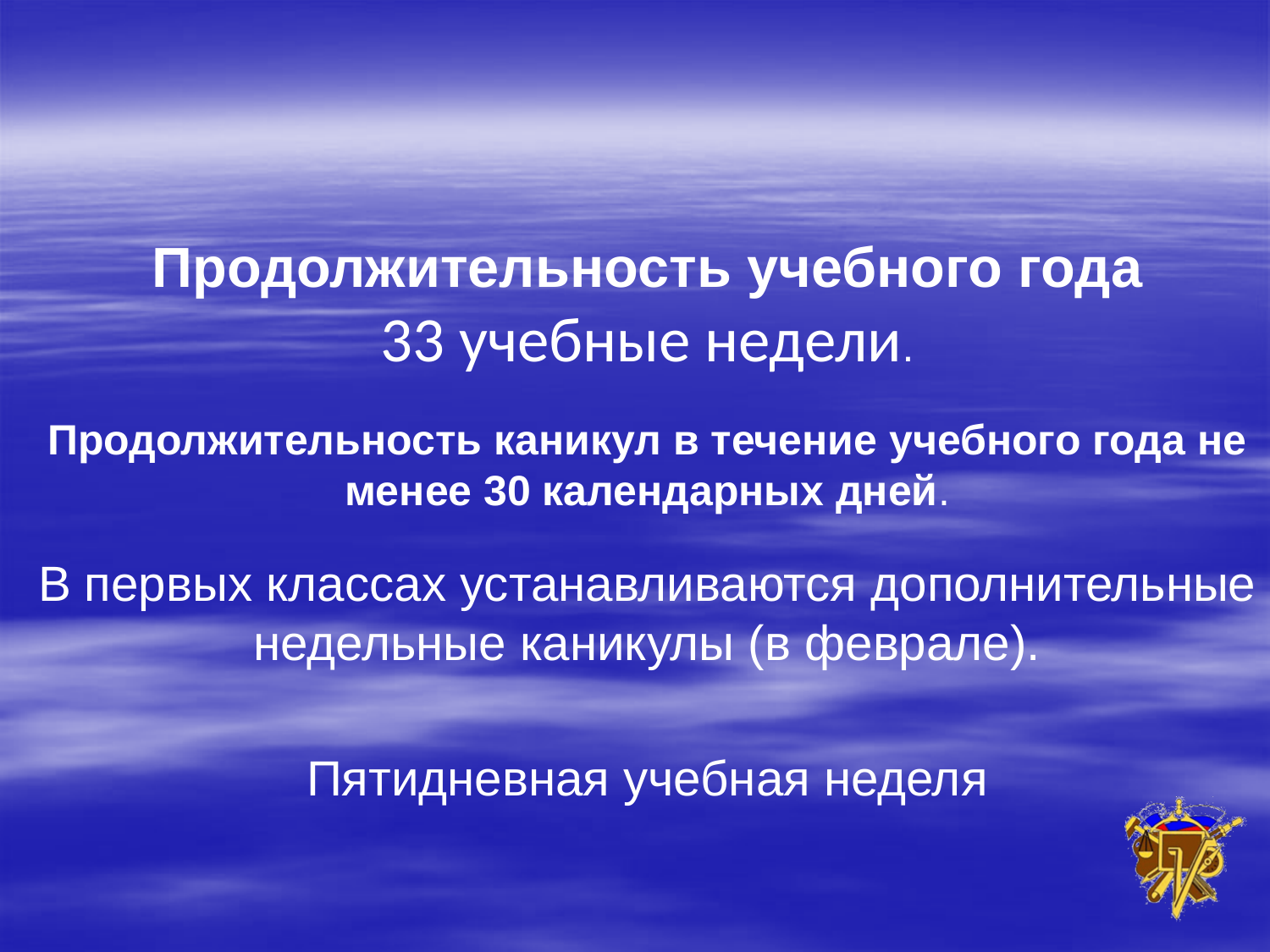

Продолжительность учебного года
33 учебные недели.

Продолжительность каникул в течение учебного года не менее 30 календарных дней.

В первых классах устанавливаются дополнительные недельные каникулы (в феврале).

Пятидневная учебная неделя